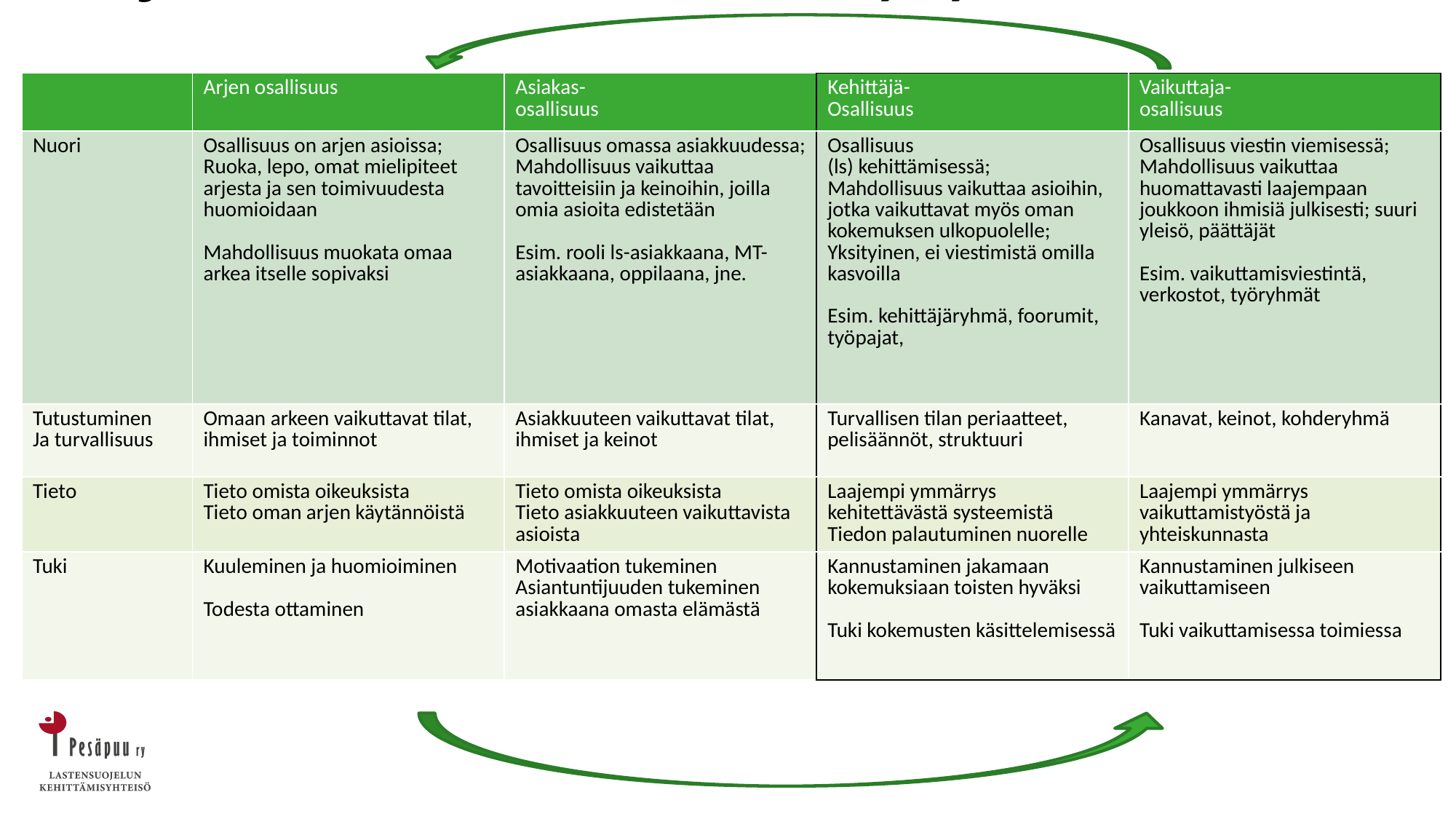

# Taulukko eri osallisuuden muodoista ja osallisuuden edellytyksistä

|  | Arjen osallisuus | Asiakas- osallisuus | Kehittäjä- Osallisuus | Vaikuttaja- osallisuus |
| --- | --- | --- | --- | --- |
| Nuori | Osallisuus on arjen asioissa; Ruoka, lepo, omat mielipiteet arjesta ja sen toimivuudesta huomioidaan Mahdollisuus muokata omaa arkea itselle sopivaksi | Osallisuus omassa asiakkuudessa; Mahdollisuus vaikuttaa tavoitteisiin ja keinoihin, joilla omia asioita edistetään Esim. rooli ls-asiakkaana, MT-asiakkaana, oppilaana, jne. | Osallisuus (ls) kehittämisessä; Mahdollisuus vaikuttaa asioihin, jotka vaikuttavat myös oman kokemuksen ulkopuolelle; Yksityinen, ei viestimistä omilla kasvoilla Esim. kehittäjäryhmä, foorumit, työpajat, | Osallisuus viestin viemisessä; Mahdollisuus vaikuttaa huomattavasti laajempaan joukkoon ihmisiä julkisesti; suuri yleisö, päättäjät Esim. vaikuttamisviestintä, verkostot, työryhmät |
| Tutustuminen Ja turvallisuus | Omaan arkeen vaikuttavat tilat, ihmiset ja toiminnot | Asiakkuuteen vaikuttavat tilat, ihmiset ja keinot | Turvallisen tilan periaatteet, pelisäännöt, struktuuri | Kanavat, keinot, kohderyhmä |
| Tieto | Tieto omista oikeuksista Tieto oman arjen käytännöistä | Tieto omista oikeuksista Tieto asiakkuuteen vaikuttavista asioista | Laajempi ymmärrys kehitettävästä systeemistä Tiedon palautuminen nuorelle | Laajempi ymmärrys vaikuttamistyöstä ja yhteiskunnasta |
| Tuki | Kuuleminen ja huomioiminen Todesta ottaminen | Motivaation tukeminen Asiantuntijuuden tukeminen asiakkaana omasta elämästä | Kannustaminen jakamaan kokemuksiaan toisten hyväksi Tuki kokemusten käsittelemisessä | Kannustaminen julkiseen vaikuttamiseen Tuki vaikuttamisessa toimiessa |